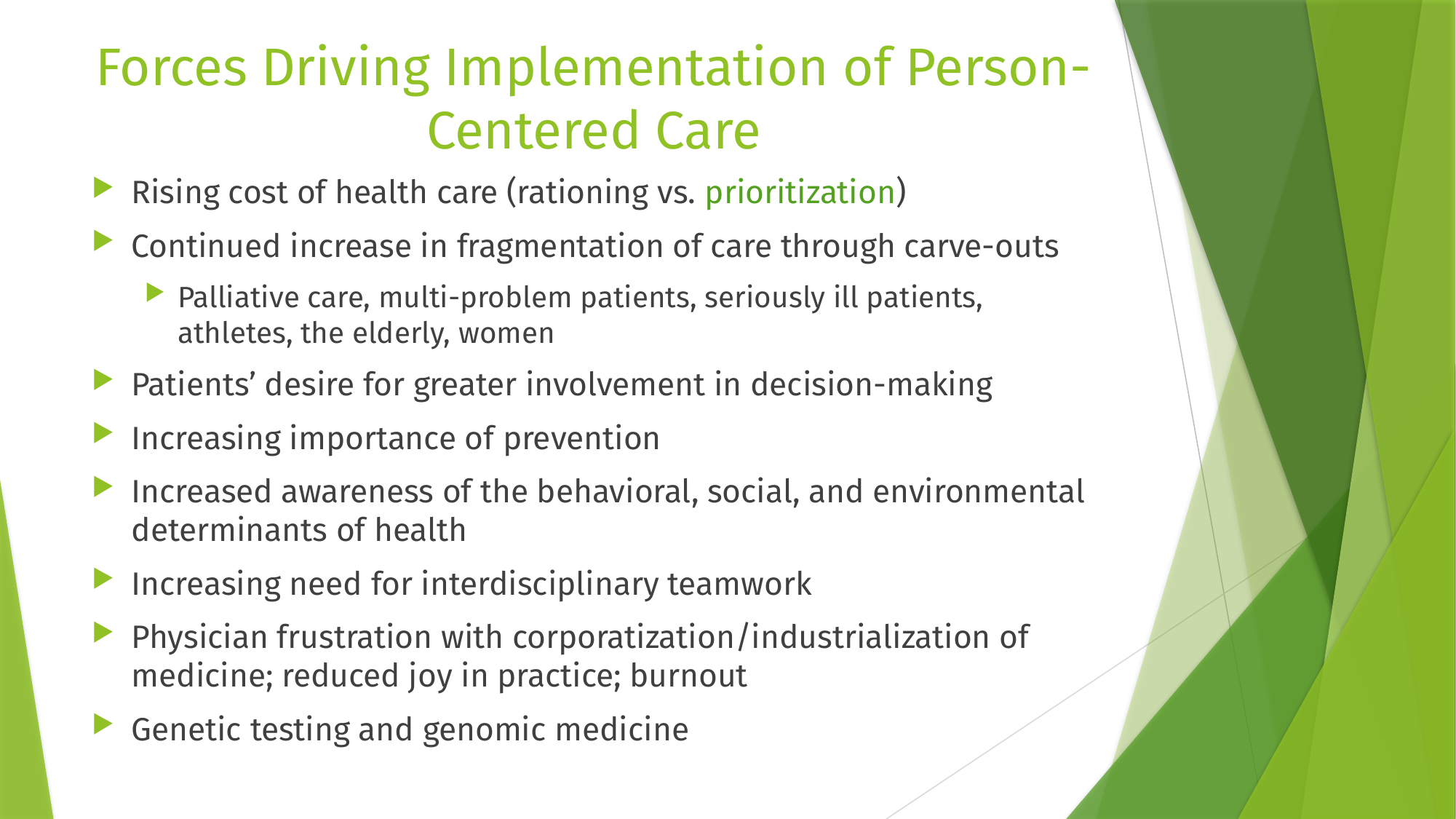

# Forces Driving Implementation of Person-Centered Care
Rising cost of health care (rationing vs. prioritization)
Continued increase in fragmentation of care through carve-outs
Palliative care, multi-problem patients, seriously ill patients, athletes, the elderly, women
Patients’ desire for greater involvement in decision-making
Increasing importance of prevention
Increased awareness of the behavioral, social, and environmental determinants of health
Increasing need for interdisciplinary teamwork
Physician frustration with corporatization/industrialization of medicine; reduced joy in practice; burnout
Genetic testing and genomic medicine